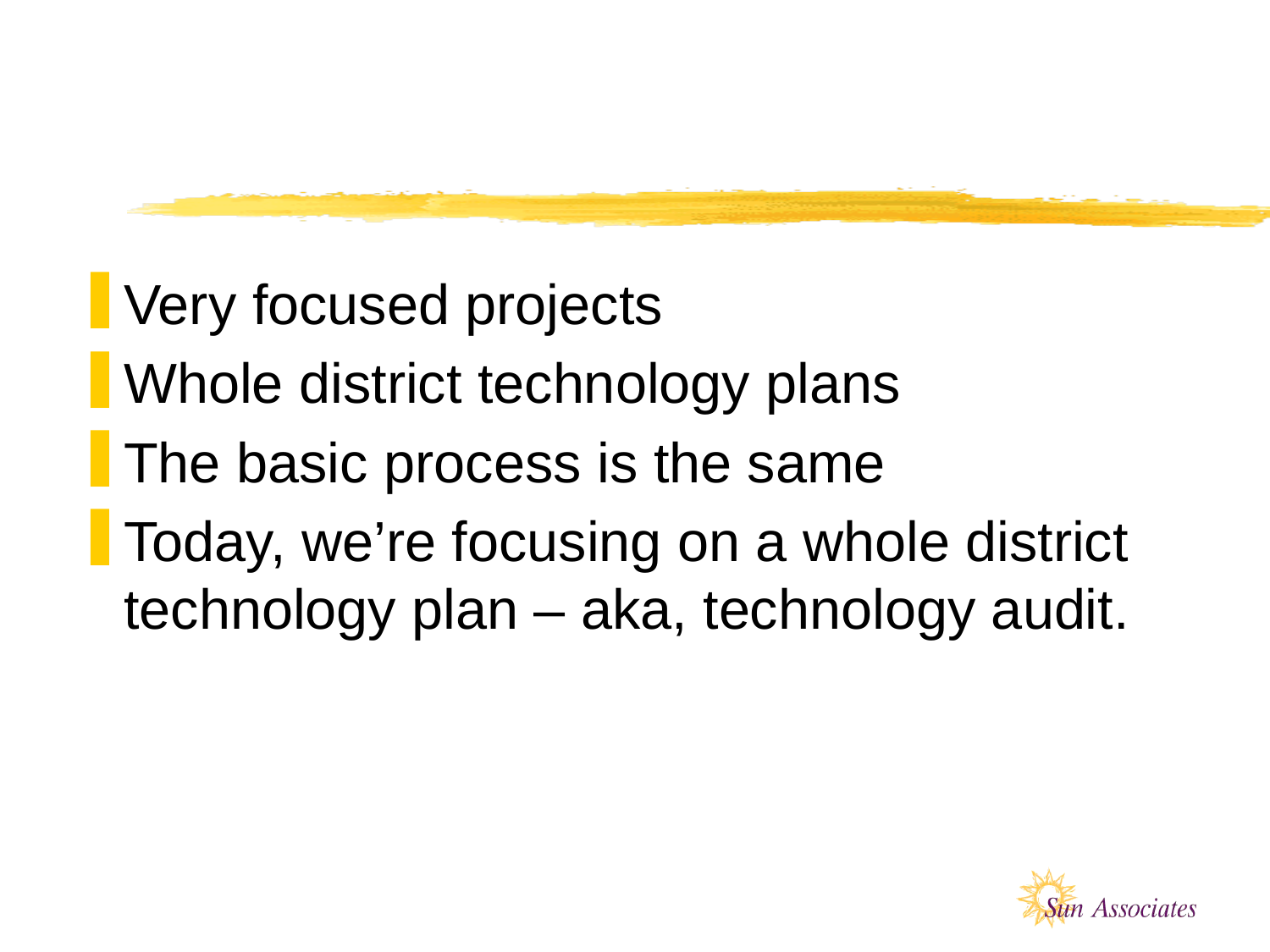

#
Very focused projects
Whole district technology plans
The basic process is the same
Today, we’re focusing on a whole district technology plan – aka, technology audit.